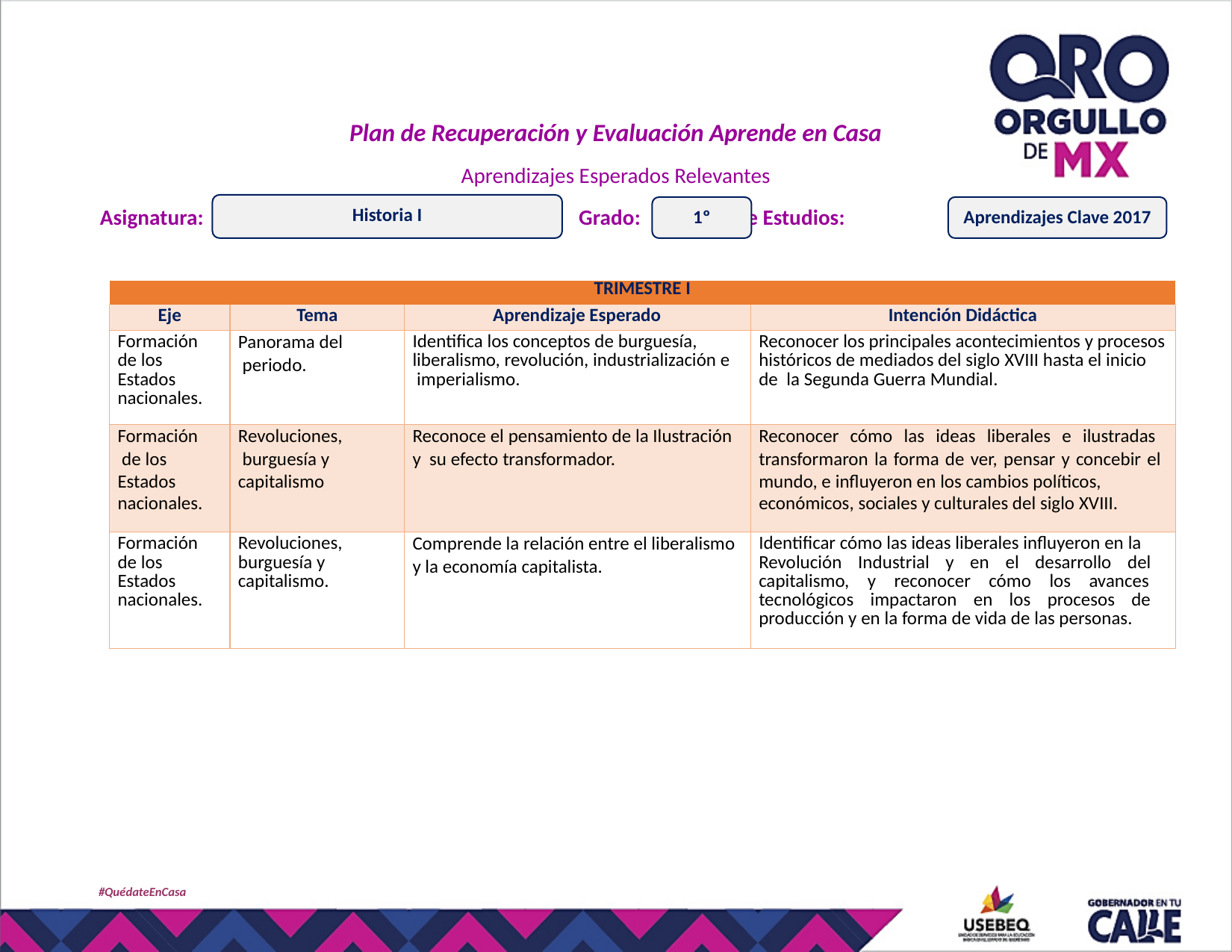

Plan de Recuperación y Evaluación Aprende en Casa
Aprendizajes Esperados Relevantes

Historia I
Asignatura:
Grado:	Plan de Estudios:
1º
Aprendizajes Clave 2017
| TRIMESTRE I |  |  |  |
| --- | --- | --- | --- |
| Eje | Tema | Aprendizaje Esperado | Intención Didáctica |
| Formación de los Estados nacionales. | Panorama del periodo. | Identifica los conceptos de burguesía, liberalismo, revolución, industrialización e imperialismo. | Reconocer los principales acontecimientos y procesos históricos de mediados del siglo XVIII hasta el inicio de la Segunda Guerra Mundial. |
| Formación de los Estados nacionales. | Revoluciones, burguesía y capitalismo | Reconoce el pensamiento de la Ilustración y su efecto transformador. | Reconocer cómo las ideas liberales e ilustradas transformaron la forma de ver, pensar y concebir el mundo, e influyeron en los cambios políticos, económicos, sociales y culturales del siglo XVIII. |
| Formación de los Estados nacionales. | Revoluciones, burguesía y capitalismo. | Comprende la relación entre el liberalismo y la economía capitalista. | Identificar cómo las ideas liberales influyeron en la Revolución Industrial y en el desarrollo del capitalismo, y reconocer cómo los avances tecnológicos impactaron en los procesos de producción y en la forma de vida de las personas. |
#QuédateEnCasa